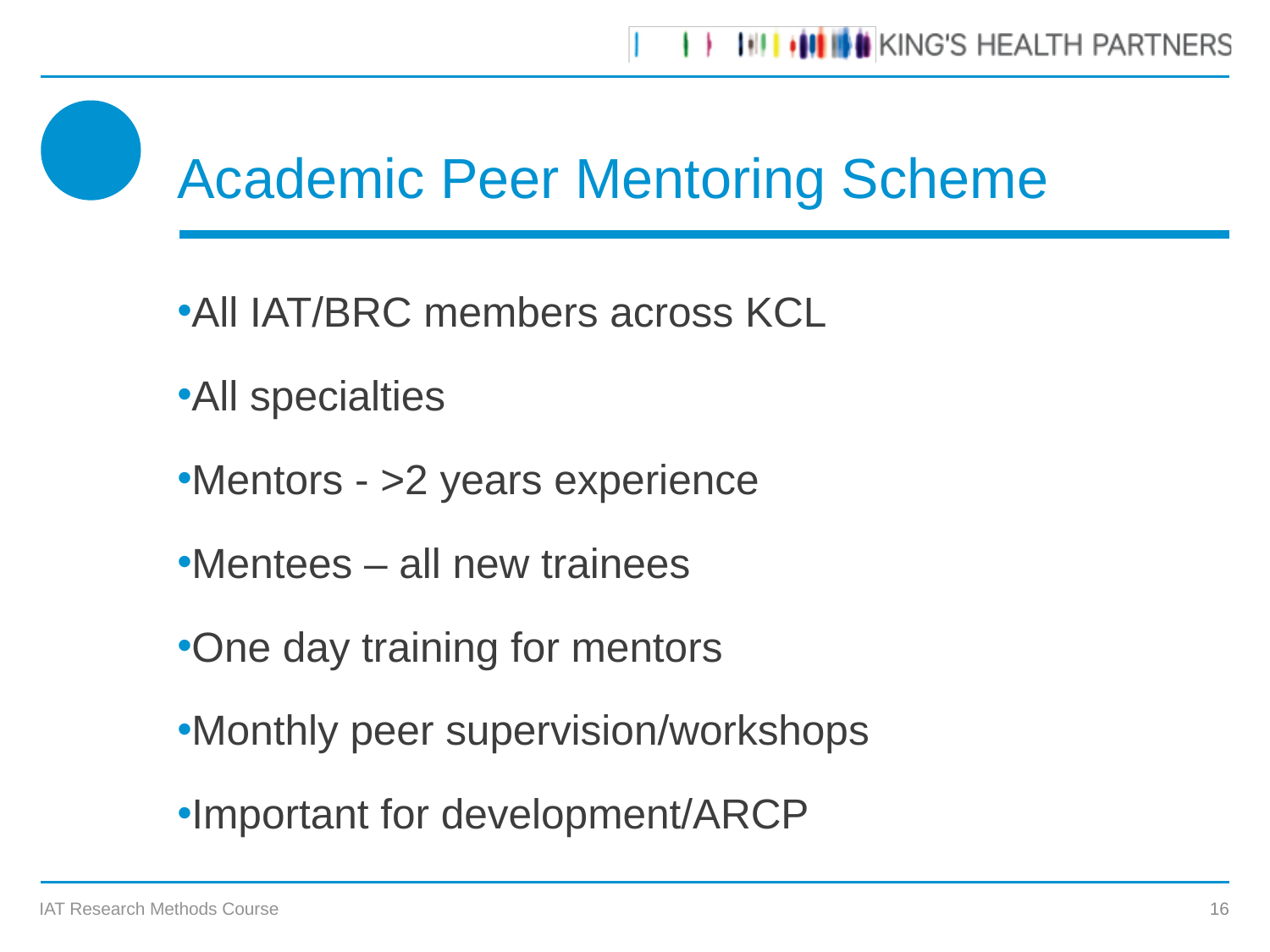

# Academic Peer Mentoring Scheme
All IAT/BRC members across KCL
All specialties
Mentors - >2 years experience
Mentees – all new trainees
One day training for mentors
Monthly peer supervision/workshops
Important for development/ARCP

IAT Research Methods Course
16